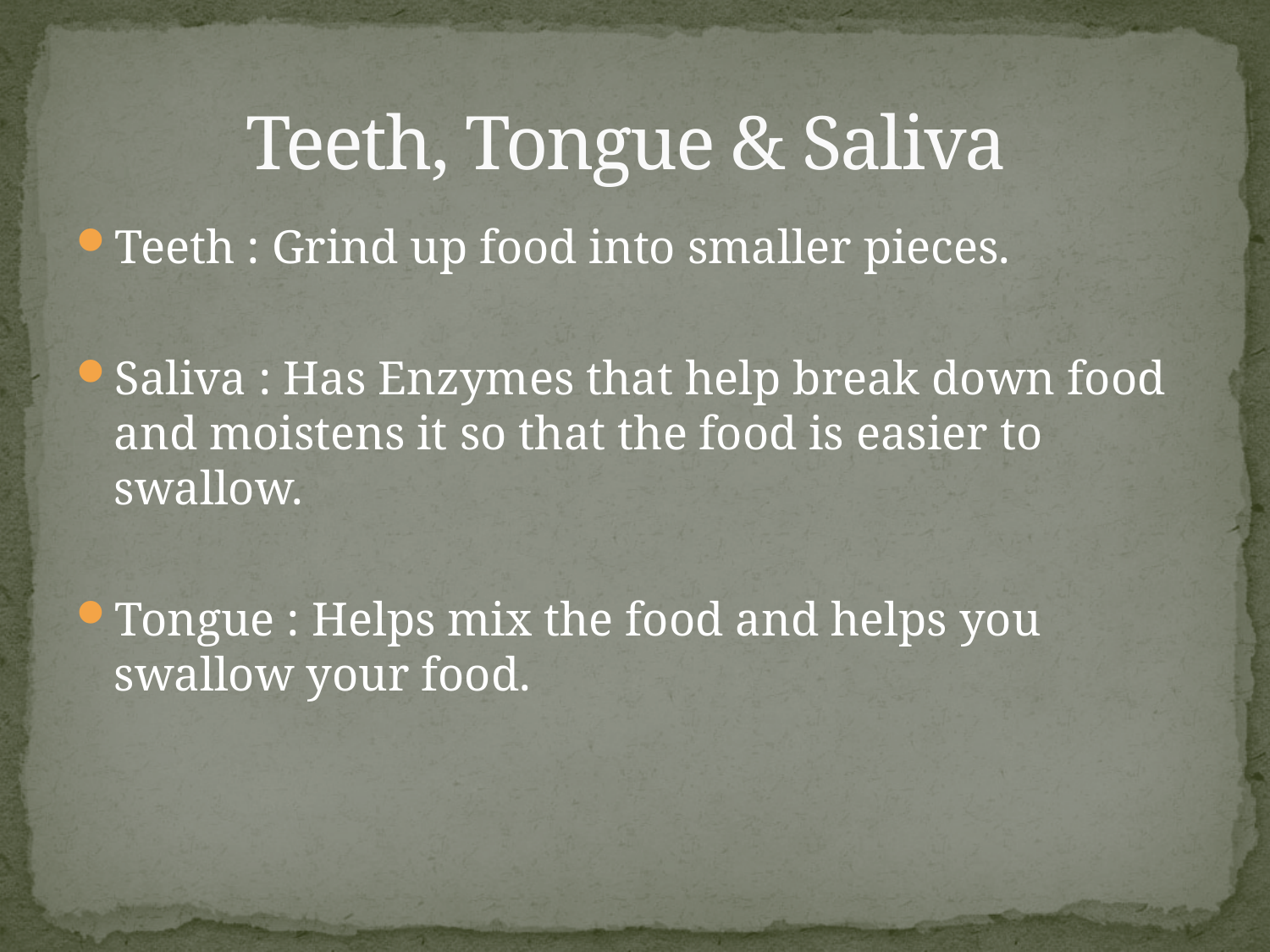

# Teeth, Tongue & Saliva
Teeth : Grind up food into smaller pieces.

Saliva : Has Enzymes that help break down food and moistens it so that the food is easier to swallow.

Tongue : Helps mix the food and helps you swallow your food.